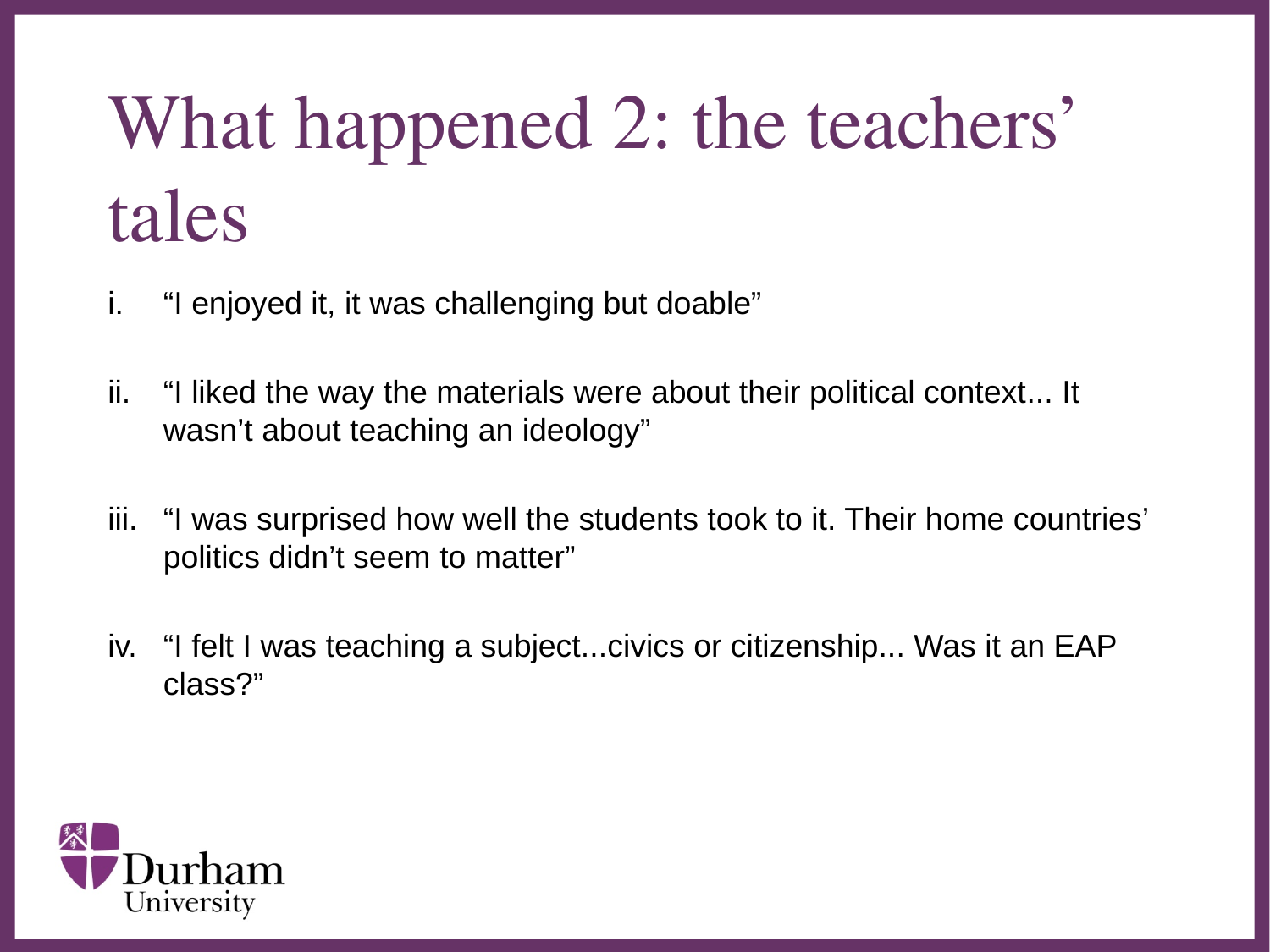

# What happened 2: the teachers’ tales
“I enjoyed it, it was challenging but doable”

“I liked the way the materials were about their political context... It wasn’t about teaching an ideology”

“I was surprised how well the students took to it. Their home countries’ politics didn’t seem to matter”

“I felt I was teaching a subject...civics or citizenship... Was it an EAP class?”